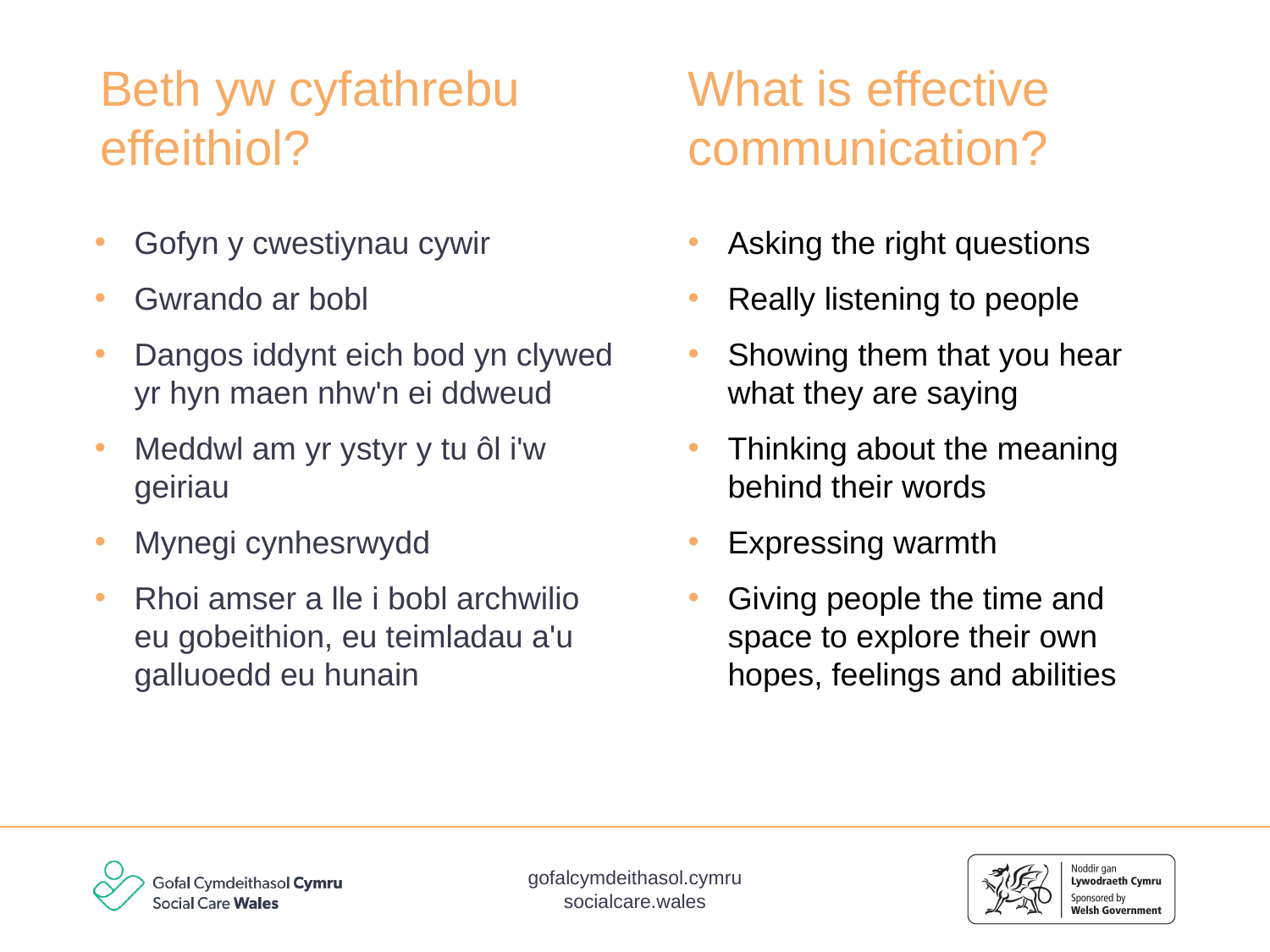

What is effective communication?
# Beth yw cyfathrebu effeithiol?
Gofyn y cwestiynau cywir
Gwrando ar bobl
Dangos iddynt eich bod yn clywed yr hyn maen nhw'n ei ddweud
Meddwl am yr ystyr y tu ôl i'w geiriau
Mynegi cynhesrwydd
Rhoi amser a lle i bobl archwilio eu gobeithion, eu teimladau a'u galluoedd eu hunain
Asking the right questions
Really listening to people
Showing them that you hear what they are saying
Thinking about the meaning behind their words
Expressing warmth
Giving people the time and space to explore their own hopes, feelings and abilities